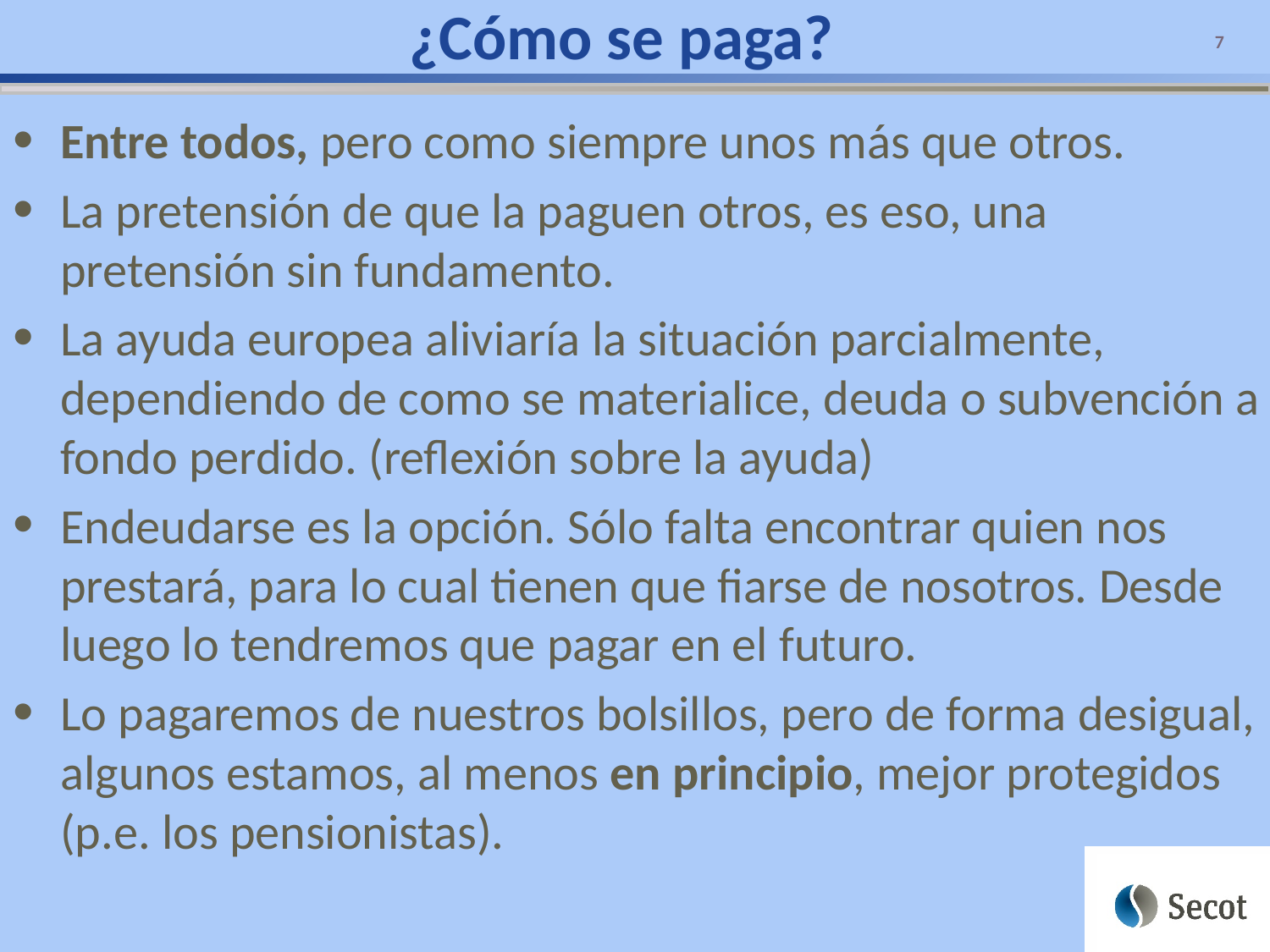

# ¿Cómo se paga?
7
Entre todos, pero como siempre unos más que otros.
La pretensión de que la paguen otros, es eso, una pretensión sin fundamento.
La ayuda europea aliviaría la situación parcialmente, dependiendo de como se materialice, deuda o subvención a fondo perdido. (reflexión sobre la ayuda)
Endeudarse es la opción. Sólo falta encontrar quien nos prestará, para lo cual tienen que fiarse de nosotros. Desde luego lo tendremos que pagar en el futuro.
Lo pagaremos de nuestros bolsillos, pero de forma desigual, algunos estamos, al menos en principio, mejor protegidos (p.e. los pensionistas).